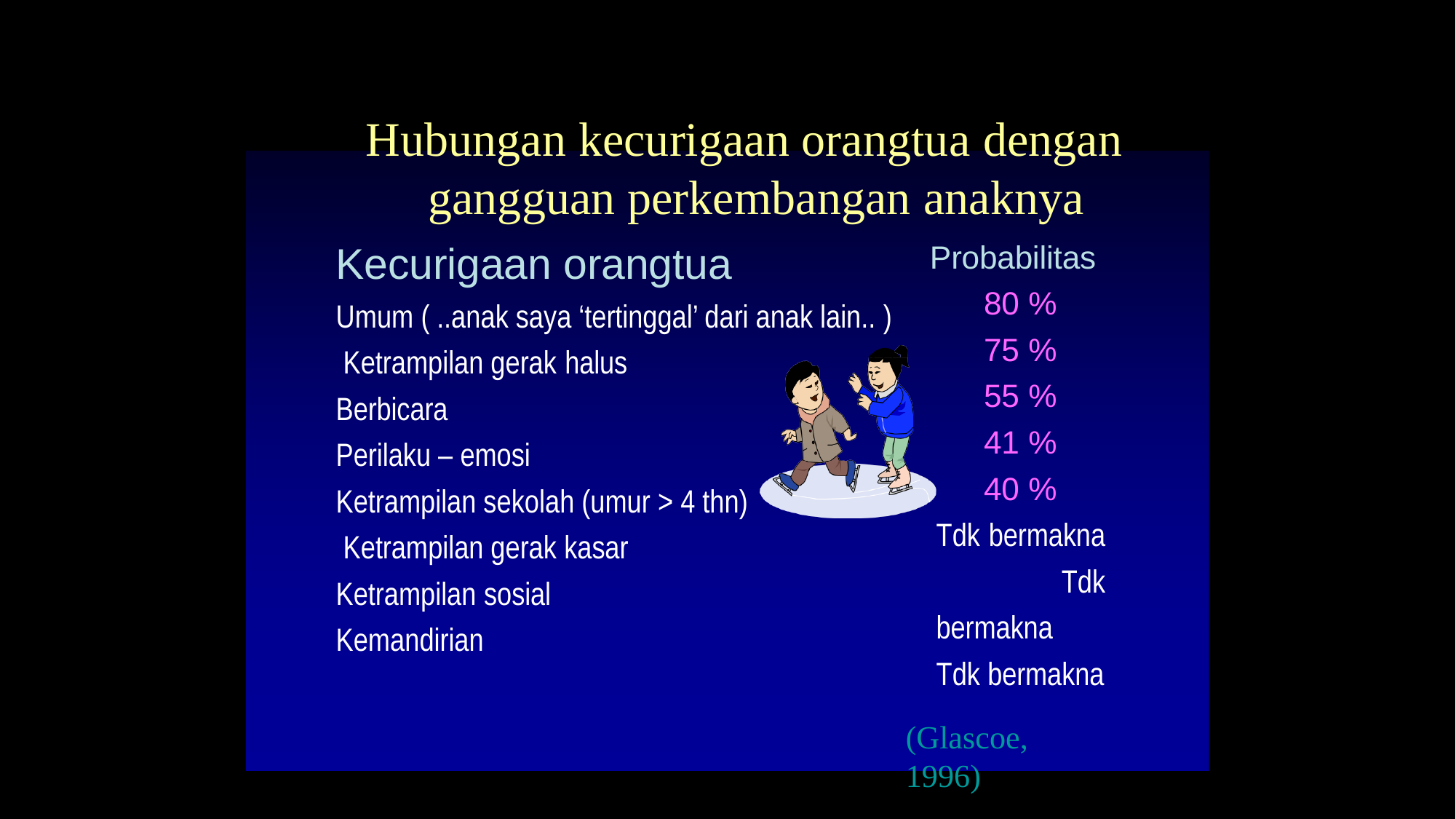

# Hubungan kecurigaan orangtua dengan  gangguan perkembangan anaknya

Kecurigaan orangtua
Umum ( ..anak saya ‘tertinggal’ dari anak lain.. )  Ketrampilan gerak halus
Berbicara  Perilaku – emosi
Ketrampilan sekolah (umur > 4 thn)  Ketrampilan gerak kasar  Ketrampilan sosial
Kemandirian
Probabilitas
80 %
75 %
55 %
41 %
40 %
Tdk bermakna  Tdk bermakna  Tdk bermakna
(Glascoe, 1996)